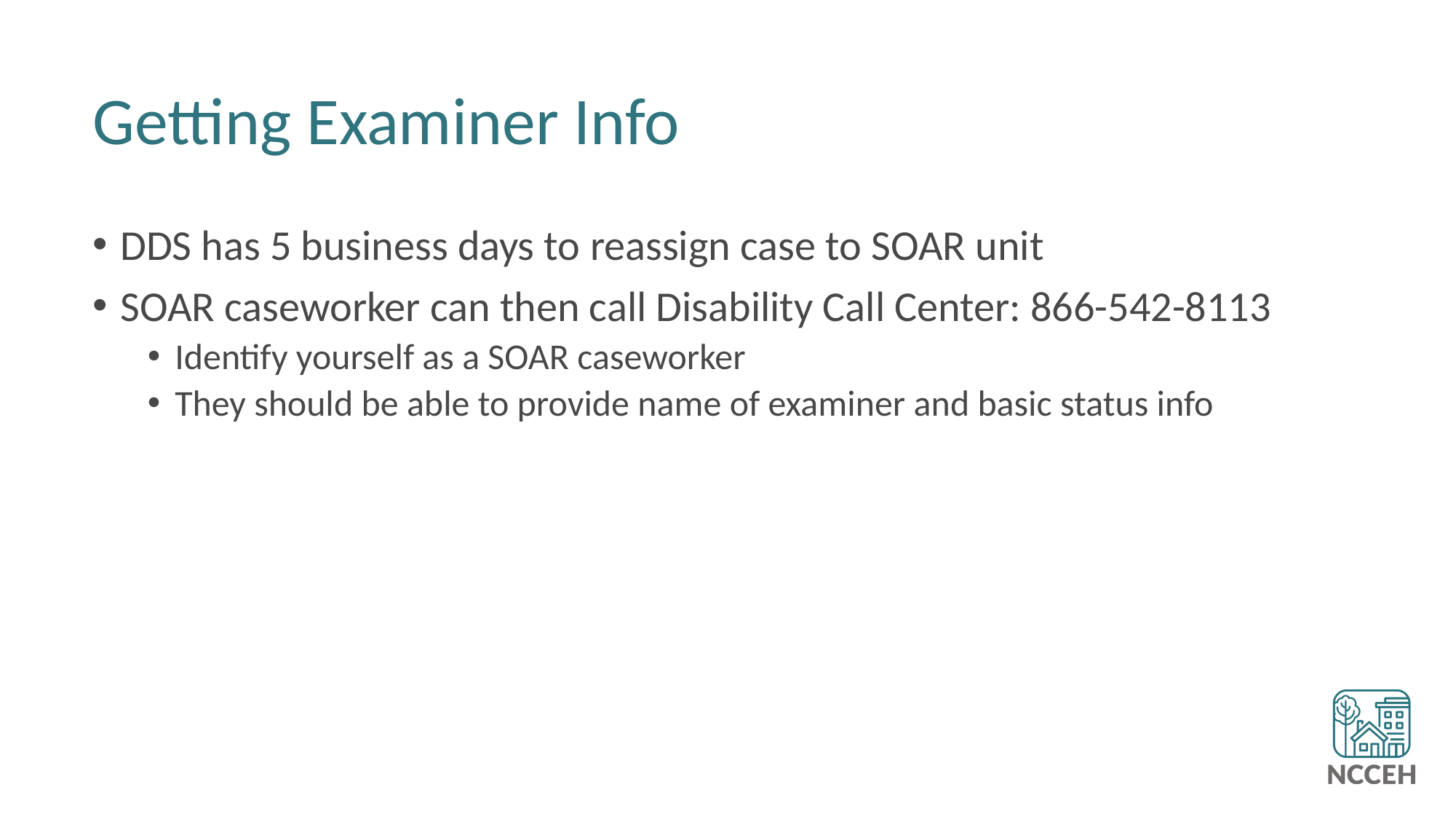

# Getting Examiner Info
DDS has 5 business days to reassign case to SOAR unit
SOAR caseworker can then call Disability Call Center: 866-542-8113
Identify yourself as a SOAR caseworker
They should be able to provide name of examiner and basic status info